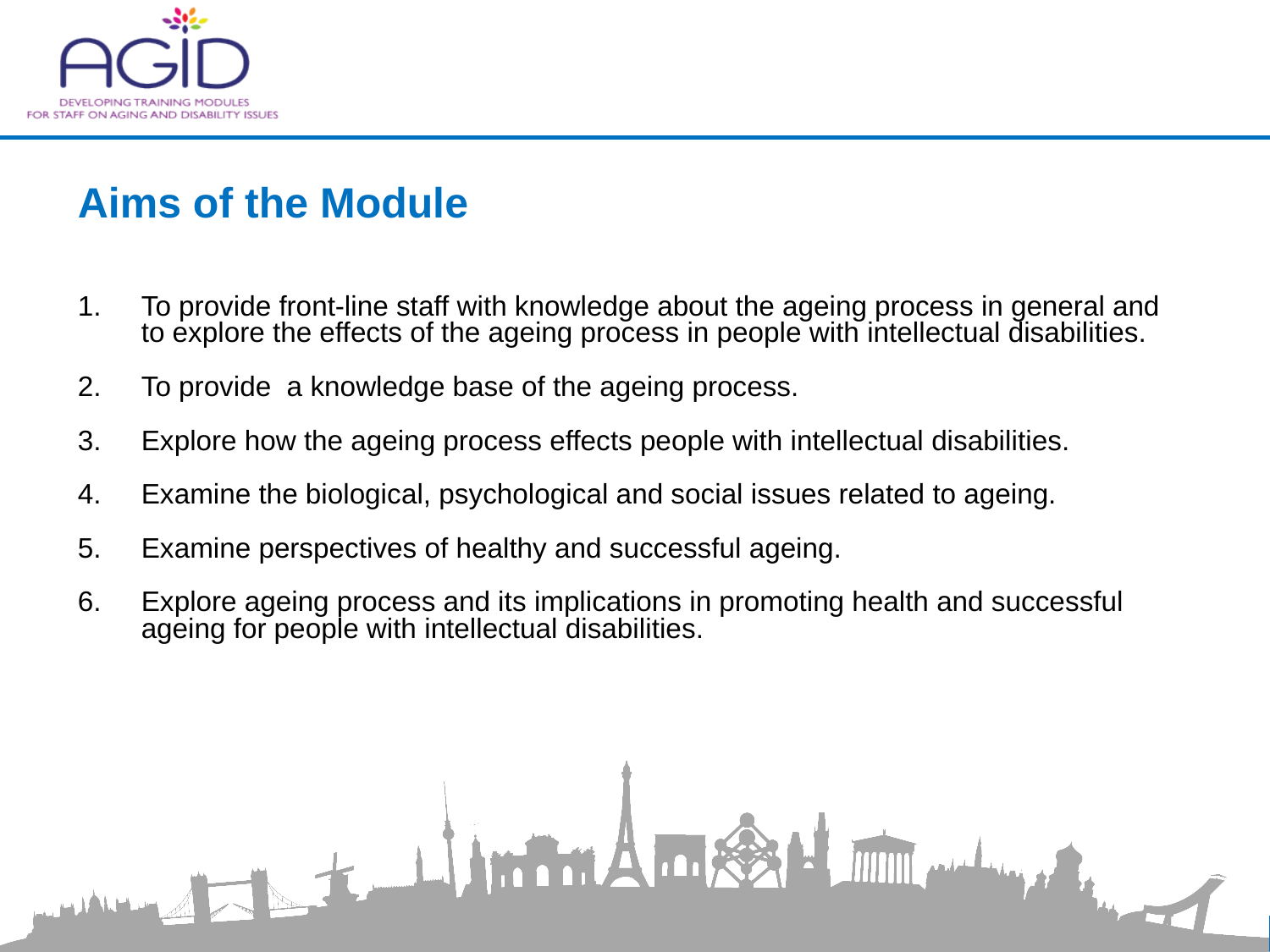

# Aims of the Module
To provide front-line staff with knowledge about the ageing process in general and to explore the effects of the ageing process in people with intellectual disabilities.
To provide  a knowledge base of the ageing process.
Explore how the ageing process effects people with intellectual disabilities.
Examine the biological, psychological and social issues related to ageing.
Examine perspectives of healthy and successful ageing.
Explore ageing process and its implications in promoting health and successful ageing for people with intellectual disabilities.